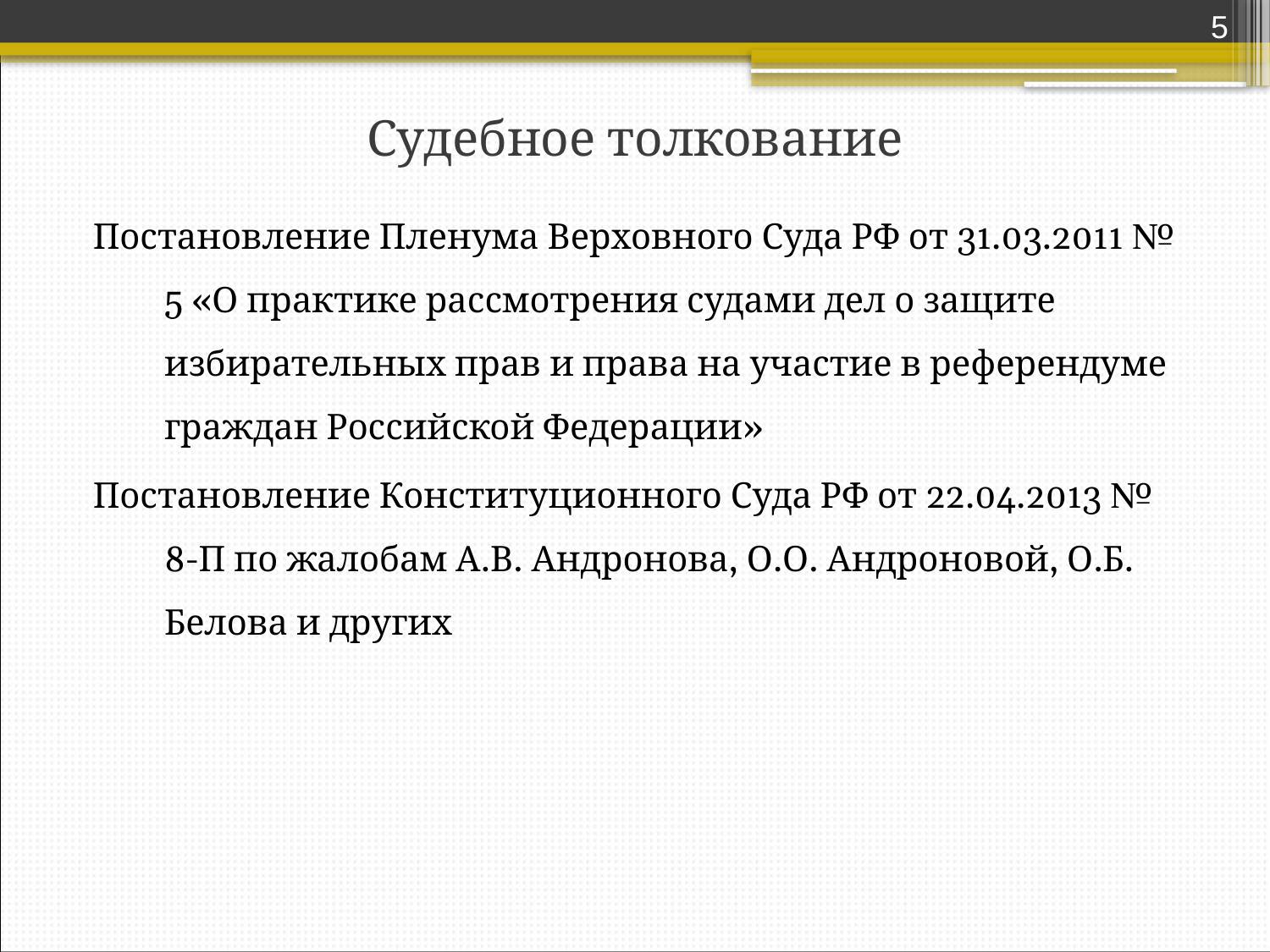

5
# Судебное толкование
Постановление Пленума Верховного Суда РФ от 31.03.2011 № 5 «О практике рассмотрения судами дел о защите избирательных прав и права на участие в референдуме граждан Российской Федерации»
Постановление Конституционного Суда РФ от 22.04.2013 № 8-П по жалобам А.В. Андронова, О.О. Андроновой, О.Б. Белова и других